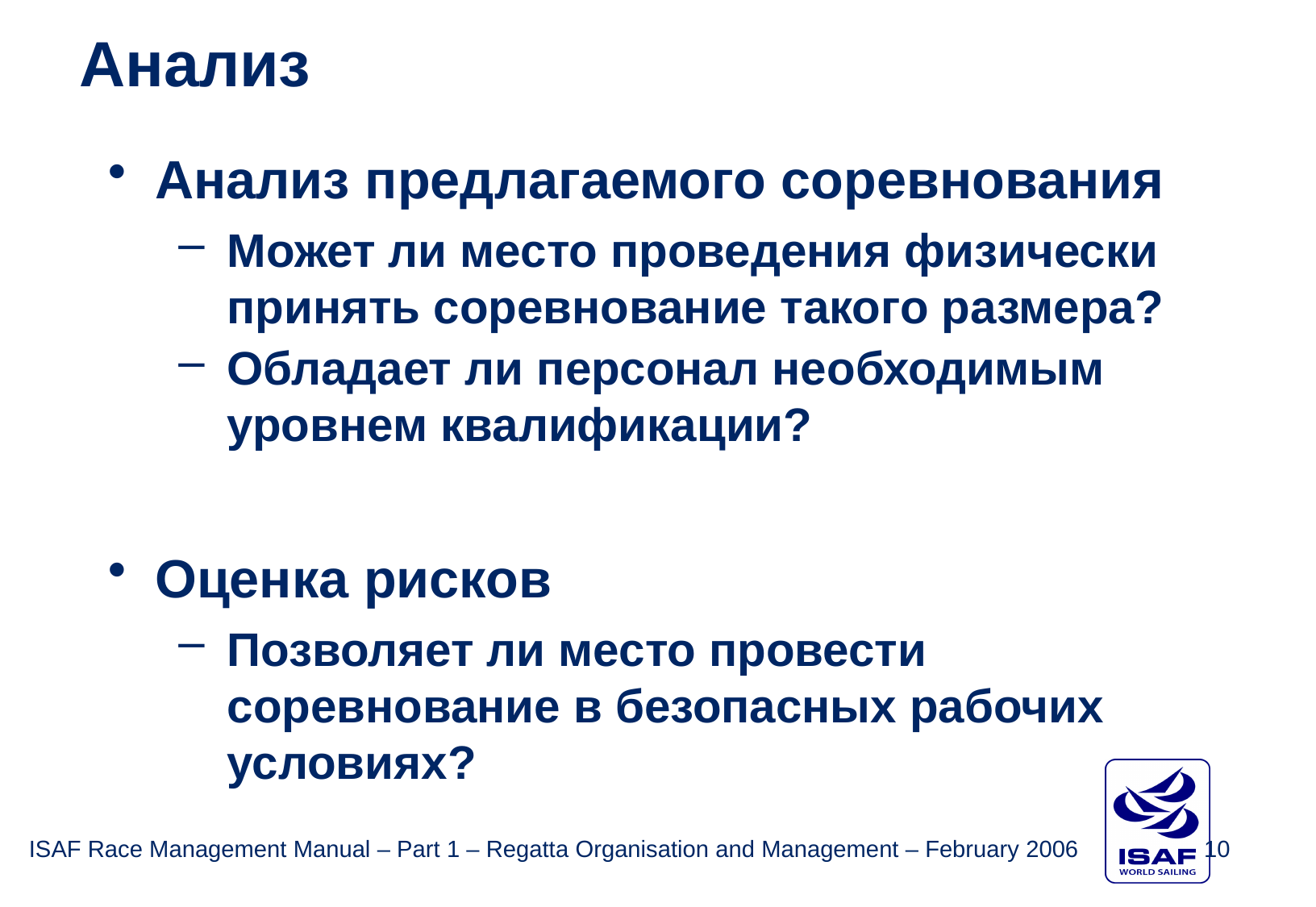

Анализ
Анализ предлагаемого соревнования
Может ли место проведения физически принять соревнование такого размера?
Обладает ли персонал необходимым уровнем квалификации?

Оценка рисков
Позволяет ли место провести соревнование в безопасных рабочих условиях?